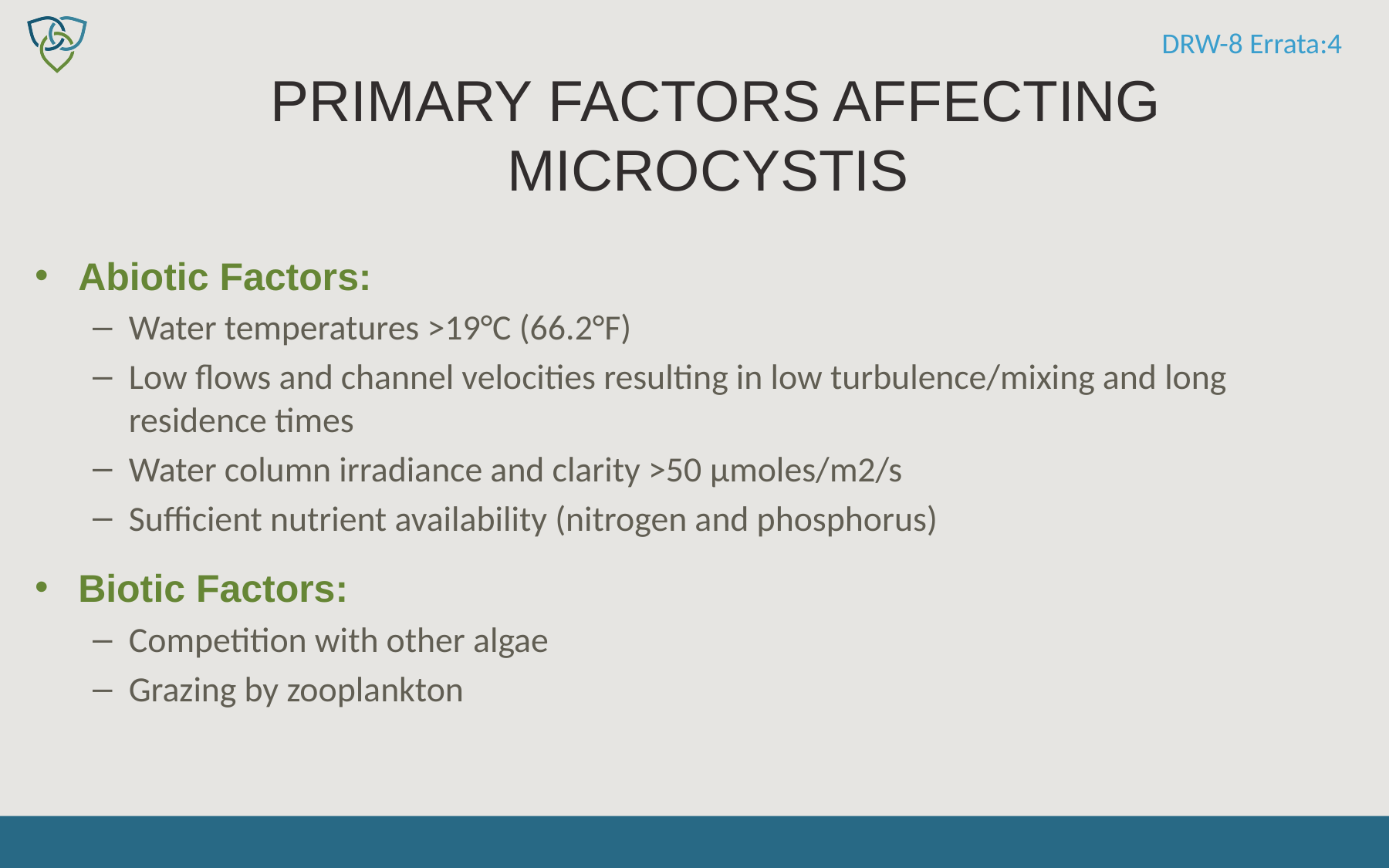

DRW-8 Errata:4
# Primary factors affecting Microcystis
Abiotic Factors:
Water temperatures >19°C (66.2°F)
Low flows and channel velocities resulting in low turbulence/mixing and long residence times
Water column irradiance and clarity >50 μmoles/m2/s
Sufficient nutrient availability (nitrogen and phosphorus)
Biotic Factors:
Competition with other algae
Grazing by zooplankton